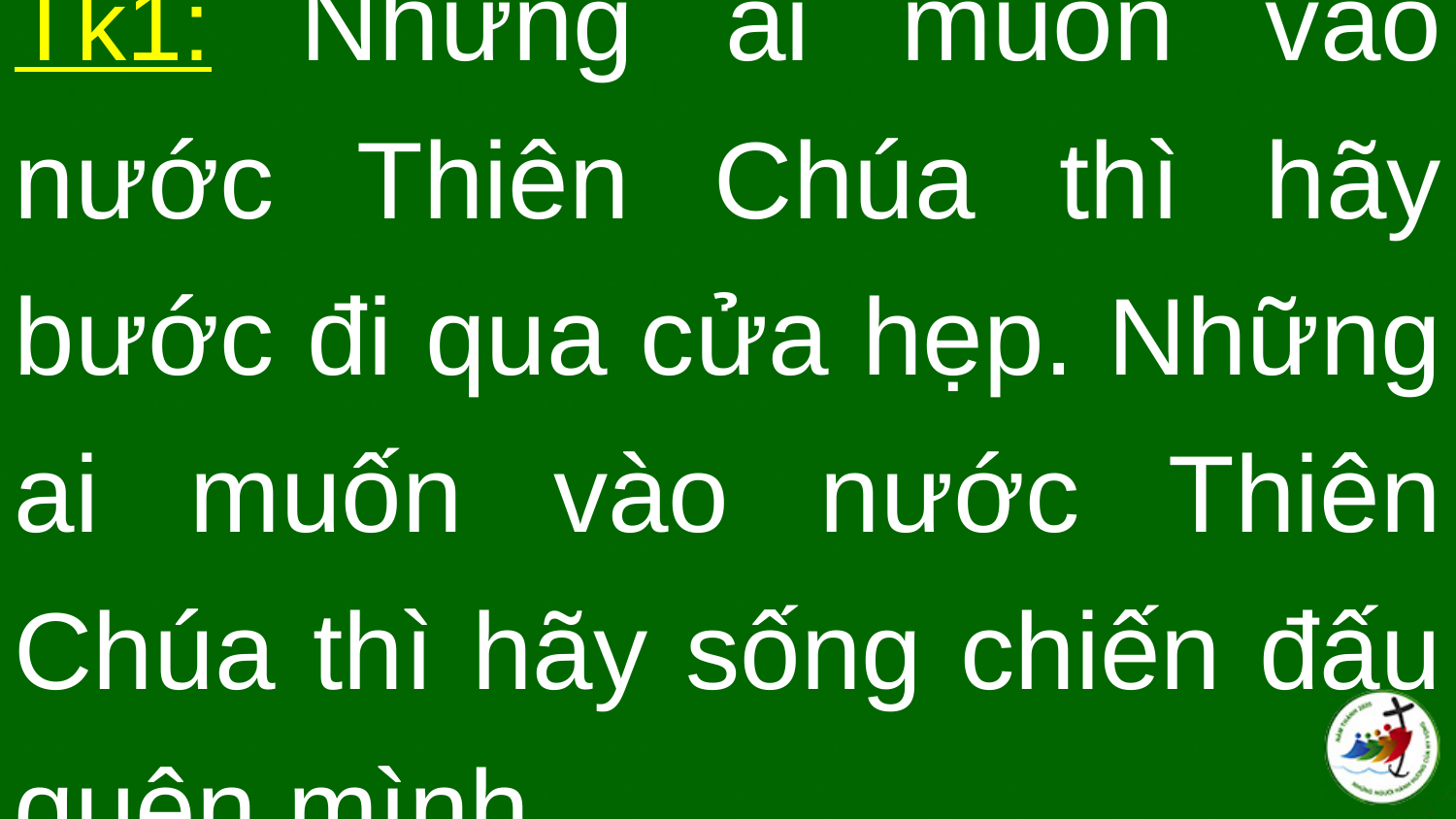

Tk1: Những ai muốn vào nước Thiên Chúa thì hãy bước đi qua cửa hẹp. Những ai muốn vào nước Thiên Chúa thì hãy sống chiến đấu quên mình.